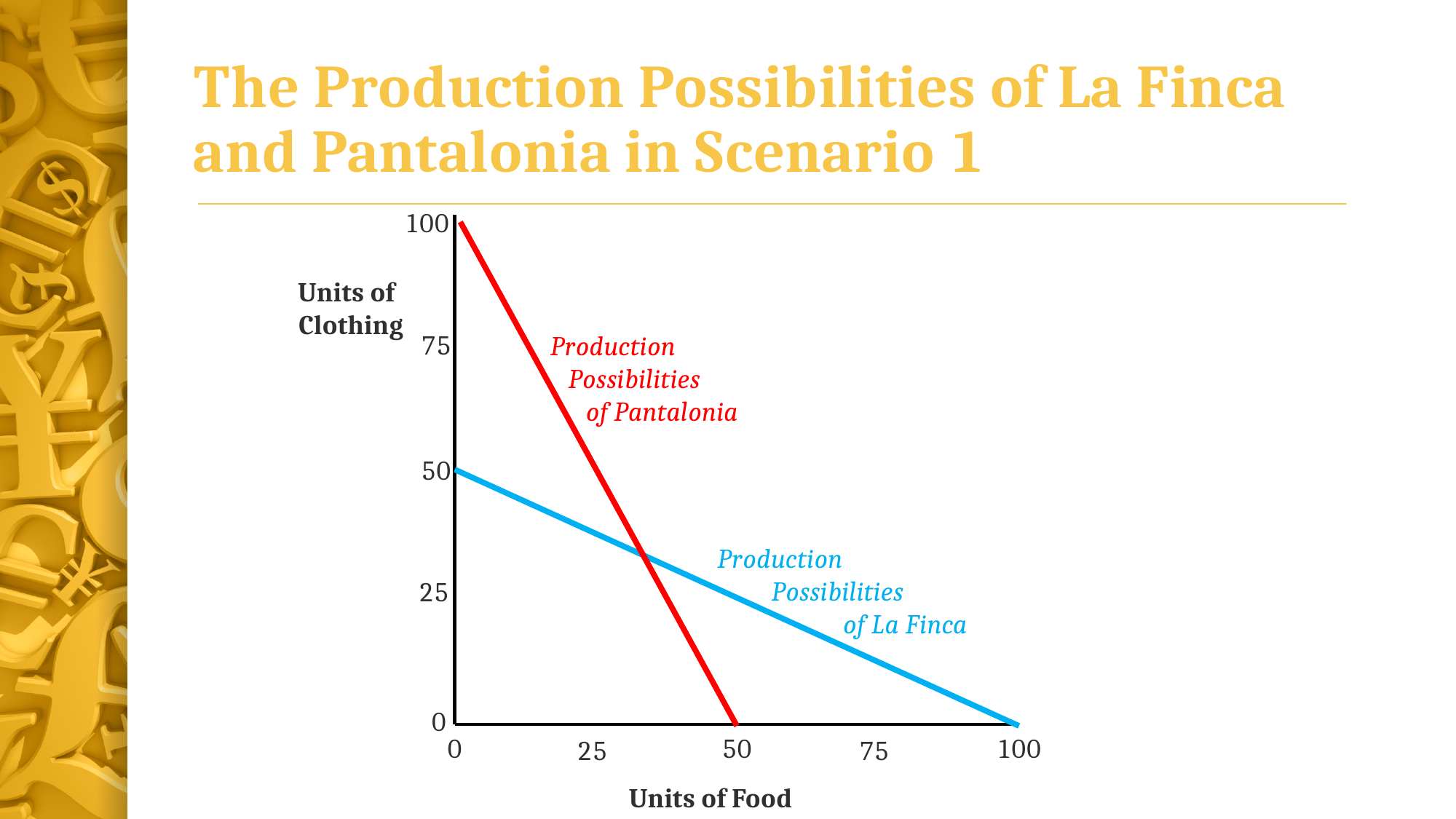

# The Production Possibilities of La Finca and Pantalonia in Scenario 1
100
Units of Clothing
75
Production
   Possibilities
      of Pantalonia
50
Production
         Possibilities
                     of La Finca
25
0
0
50
100
25
75
Units of Food